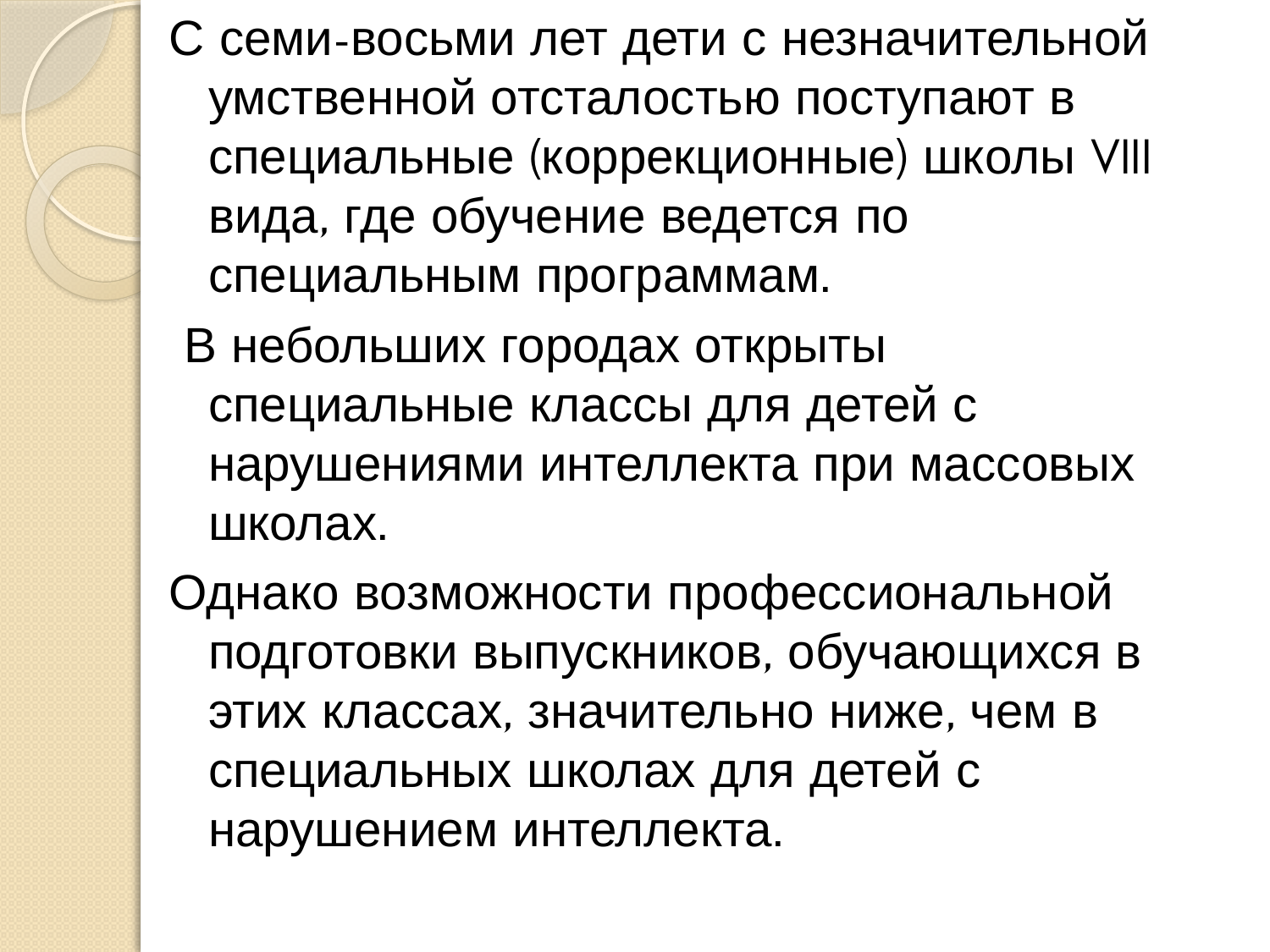

С семи-восьми лет дети с незначительной умственной отсталостью поступают в специальные (коррекционные) школы VIII вида, где обучение ведется по специальным программам.
 В небольших городах открыты специальные классы для детей с нарушениями интеллекта при массовых школах.
Однако возможности профессиональной подготовки выпускников, обучающихся в этих классах, значительно ниже, чем в специальных школах для детей с нарушением интеллекта.